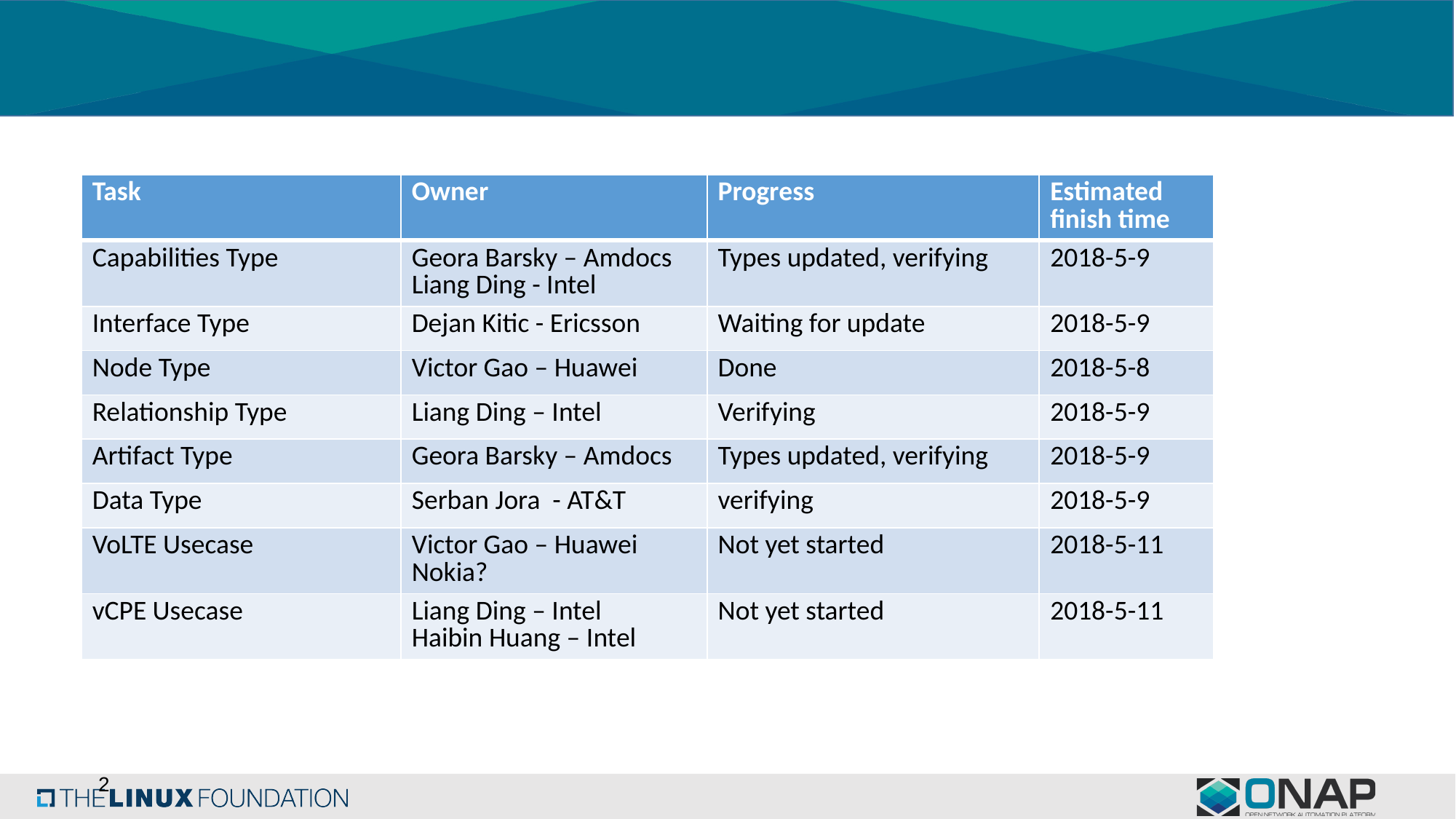

#
| Task | Owner | Progress | Estimated finish time |
| --- | --- | --- | --- |
| Capabilities Type | Geora Barsky – Amdocs Liang Ding - Intel | Types updated, verifying | 2018-5-9 |
| Interface Type | Dejan Kitic - Ericsson | Waiting for update | 2018-5-9 |
| Node Type | Victor Gao – Huawei | Done | 2018-5-8 |
| Relationship Type | Liang Ding – Intel | Verifying | 2018-5-9 |
| Artifact Type | Geora Barsky – Amdocs | Types updated, verifying | 2018-5-9 |
| Data Type | Serban Jora - AT&T | verifying | 2018-5-9 |
| VoLTE Usecase | Victor Gao – Huawei Nokia? | Not yet started | 2018-5-11 |
| vCPE Usecase | Liang Ding – Intel Haibin Huang – Intel | Not yet started | 2018-5-11 |